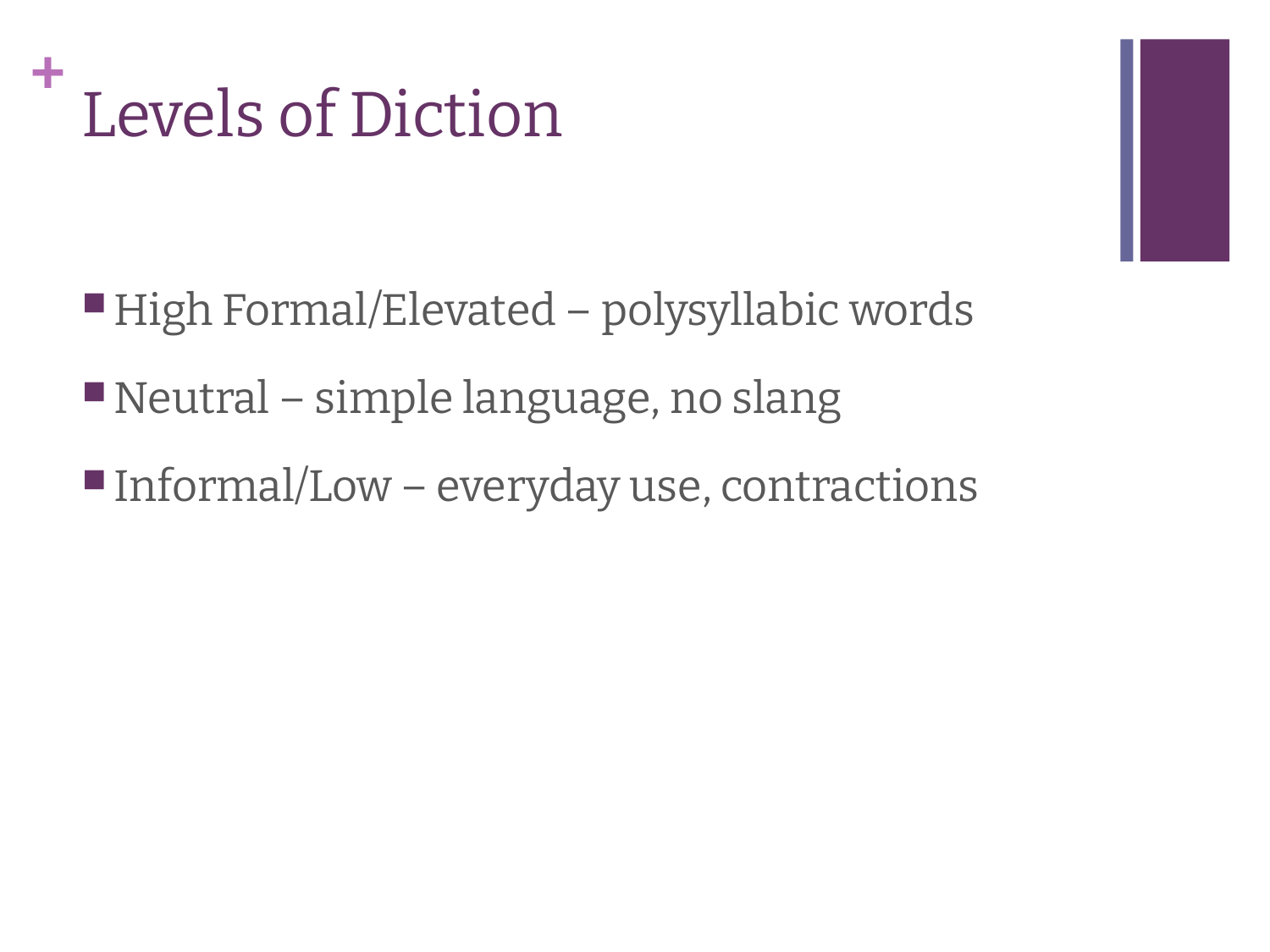

# Levels of Diction
High Formal/Elevated – polysyllabic words
Neutral – simple language, no slang
Informal/Low – everyday use, contractions